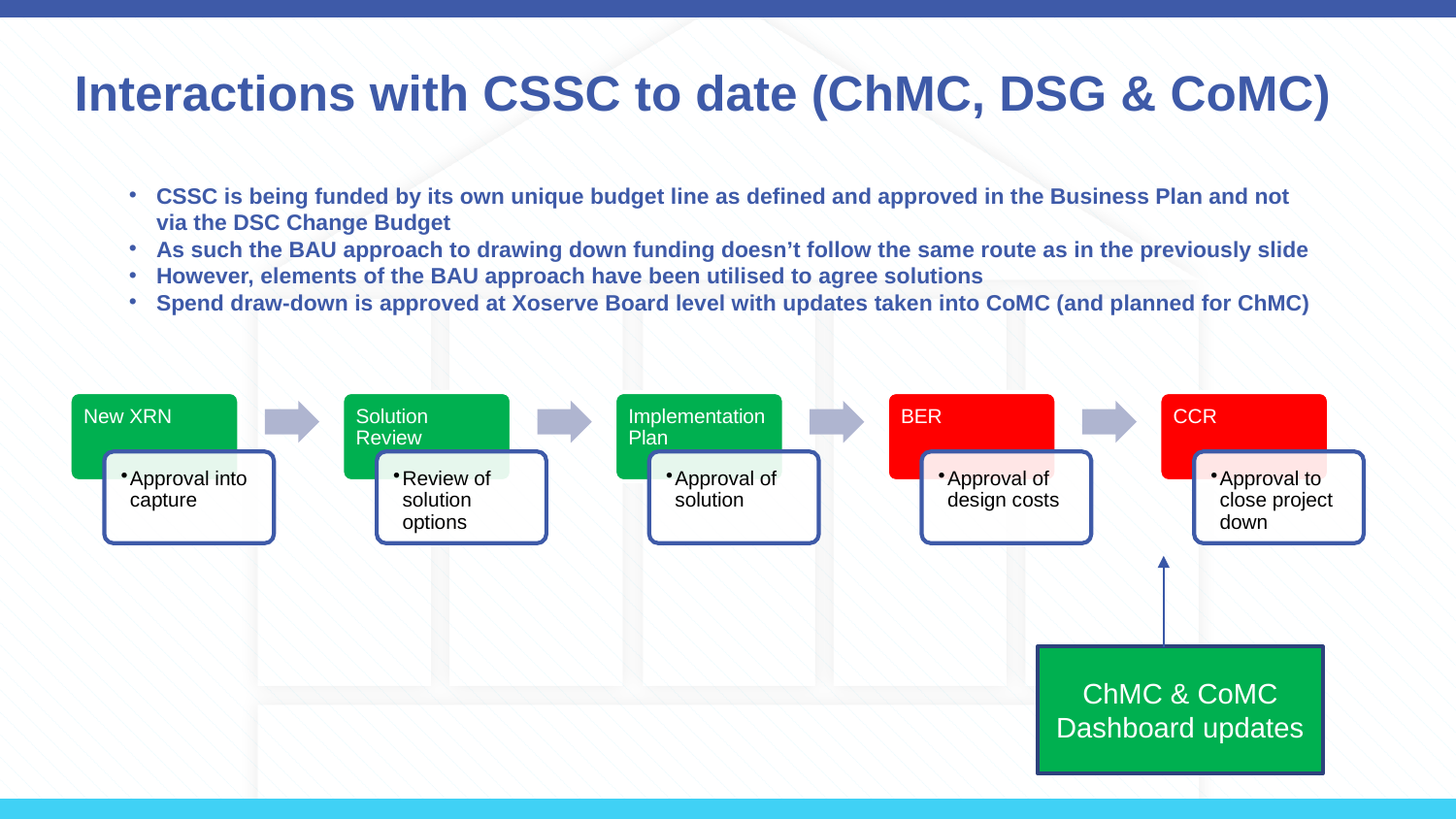

Interactions with CSSC to date (ChMC, DSG & CoMC)
New XRN
Approval into capture

Solution Review
Review of solution options

Implementation Plan
Approval of solution

BER
Approval of design costs

CCR
Approval to close project down
CSSC is being funded by its own unique budget line as defined and approved in the Business Plan and not via the DSC Change Budget
As such the BAU approach to drawing down funding doesn’t follow the same route as in the previously slide
However, elements of the BAU approach have been utilised to agree solutions
Spend draw-down is approved at Xoserve Board level with updates taken into CoMC (and planned for ChMC)
ChMC & CoMC Dashboard updates